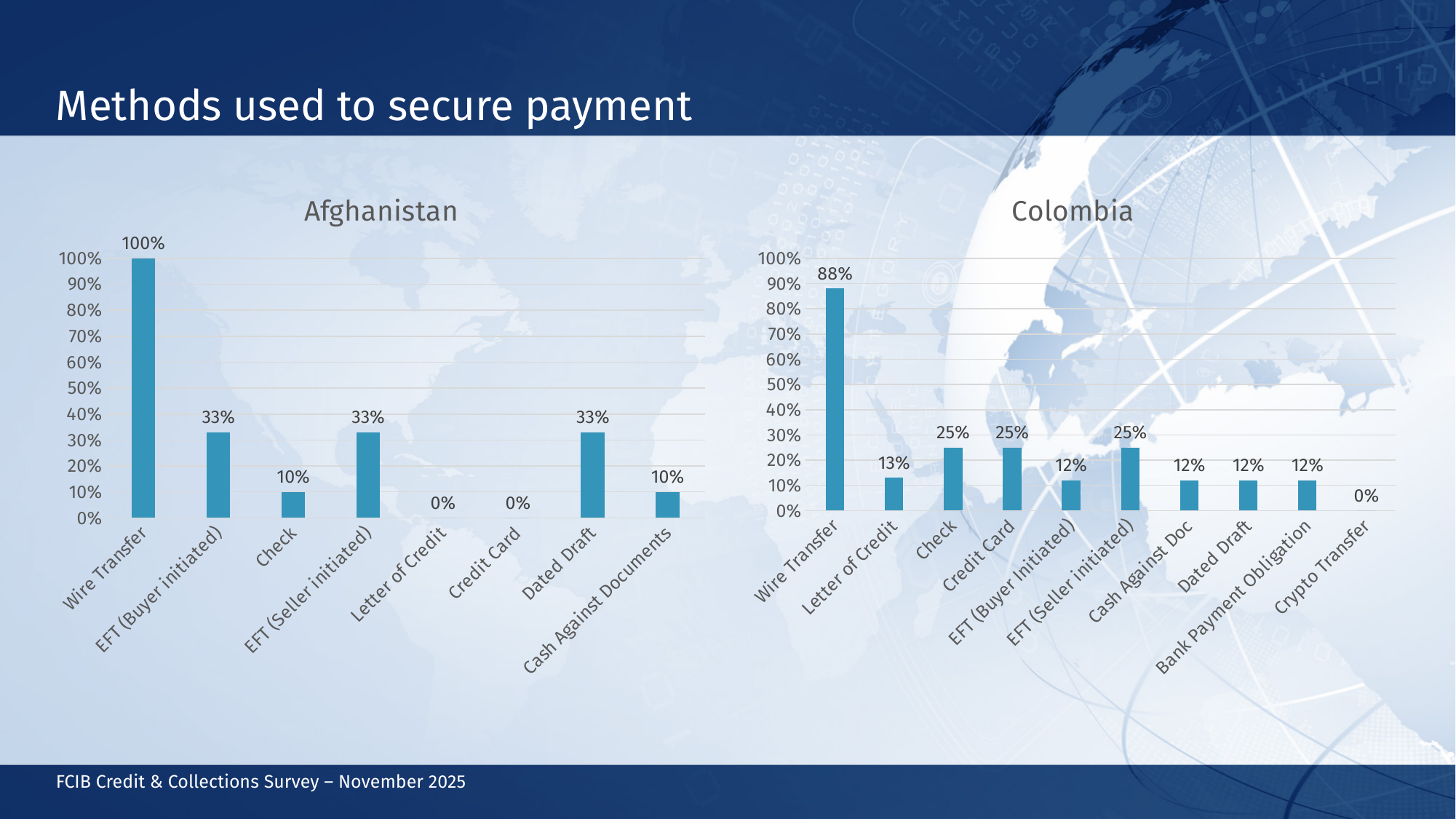

# Methods used to secure payment

### Chart: Afghanistan

| Category | Country One |
|---|---|
| Wire Transfer | 1.0 |
| EFT (Buyer initiated) | 0.33 |
| Check | 0.1 |
| EFT (Seller initiated) | 0.33 |
| Letter of Credit | 0.0 |
| Credit Card | 0.0 |
| Dated Draft | 0.33 |
| Cash Against Documents | 0.1 |

### Chart: Colombia

| Category | Country 2 |
|---|---|
| Wire Transfer | 0.88 |
| Letter of Credit | 0.13 |
| Check | 0.25 |
| Credit Card | 0.25 |
| EFT (Buyer Initiated) | 0.12 |
| EFT (Seller initiated) | 0.25 |
| Cash Against Doc | 0.12 |
| Dated Draft | 0.12 |
| Bank Payment Obligation | 0.12 |
| Crypto Transfer | 0.0 |
FCIB Credit & Collections Survey – November 2025